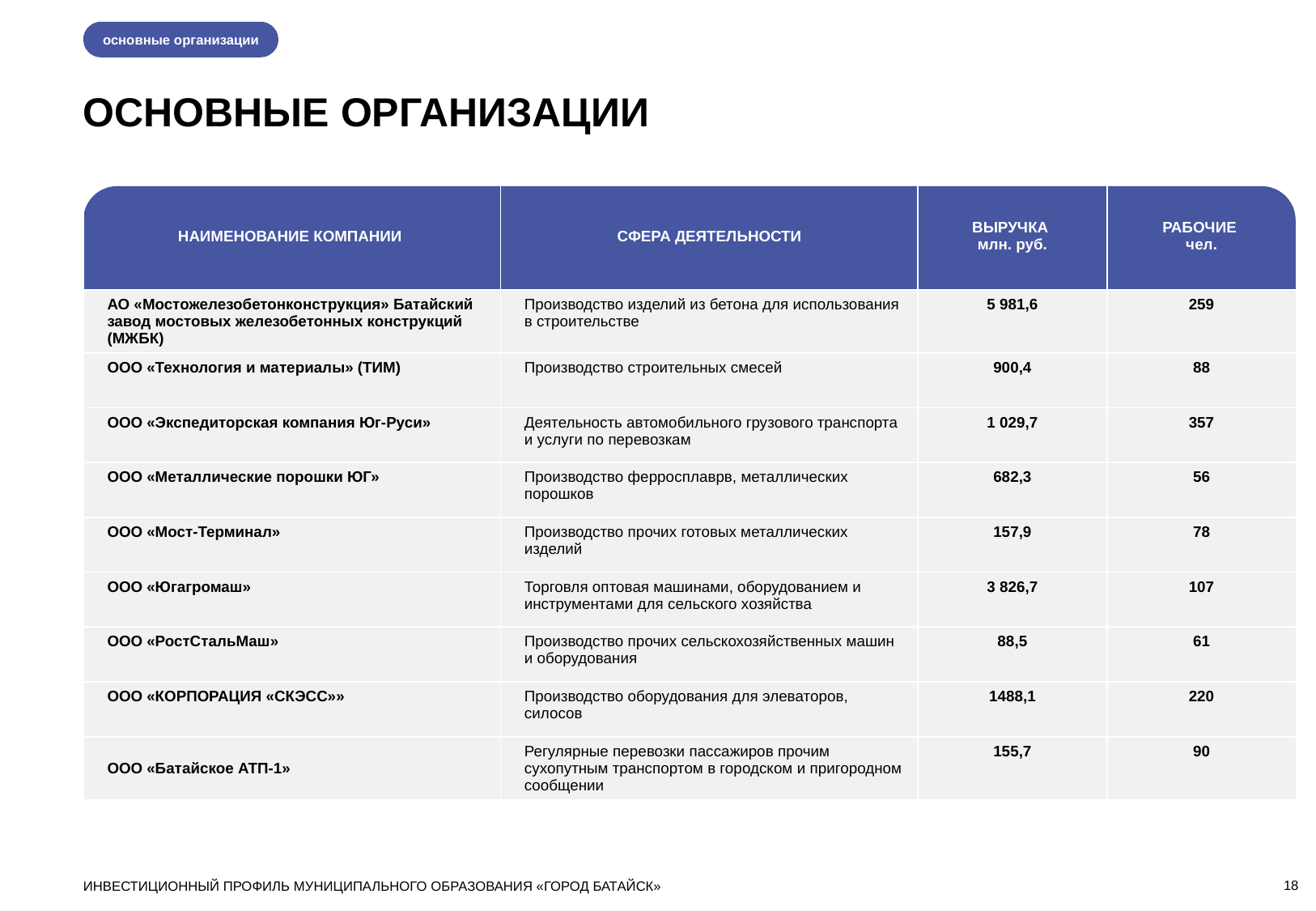

основные организации
ОСНОВНЫЕ ОРГАНИЗАЦИИ
| НАИМЕНОВАНИЕ КОМПАНИИ | СФЕРА ДЕЯТЕЛЬНОСТИ | ВЫРУЧКА млн. руб. | РАБОЧИЕ чел. |
| --- | --- | --- | --- |
| АО «Мостожелезобетонконструкция» Батайский завод мостовых железобетонных конструкций (МЖБК) | Производство изделий из бетона для использования в строительстве | 5 981,6 | 259 |
| ООО «Технология и материалы» (ТИМ) | Производство строительных смесей | 900,4 | 88 |
| ООО «Экспедиторская компания Юг-Руси» | Деятельность автомобильного грузового транспорта и услуги по перевозкам | 1 029,7 | 357 |
| ООО «Металлические порошки ЮГ» | Производство ферросплаврв, металлических порошков | 682,3 | 56 |
| ООО «Мост-Терминал» | Производство прочих готовых металлических изделий | 157,9 | 78 |
| ООО «Югагромаш» | Торговля оптовая машинами, оборудованием и инструментами для сельского хозяйства | 3 826,7 | 107 |
| ООО «РостСтальМаш» | Производство прочих сельскохозяйственных машин и оборудования | 88,5 | 61 |
| ООО «КОРПОРАЦИЯ «СКЭСС»» | Производство оборудования для элеваторов, силосов | 1488,1 | 220 |
| ООО «Батайское АТП-1» | Регулярные перевозки пассажиров прочим сухопутным транспортом в городском и пригородном сообщении | 155,7 | 90 |
|  |  |  |  |

ИНВЕСТИЦИОННЫЙ ПРОФИЛЬ МУНИЦИПАЛЬНОГО ОБРАЗОВАНИЯ «ГОРОД БАТАЙСК»
18